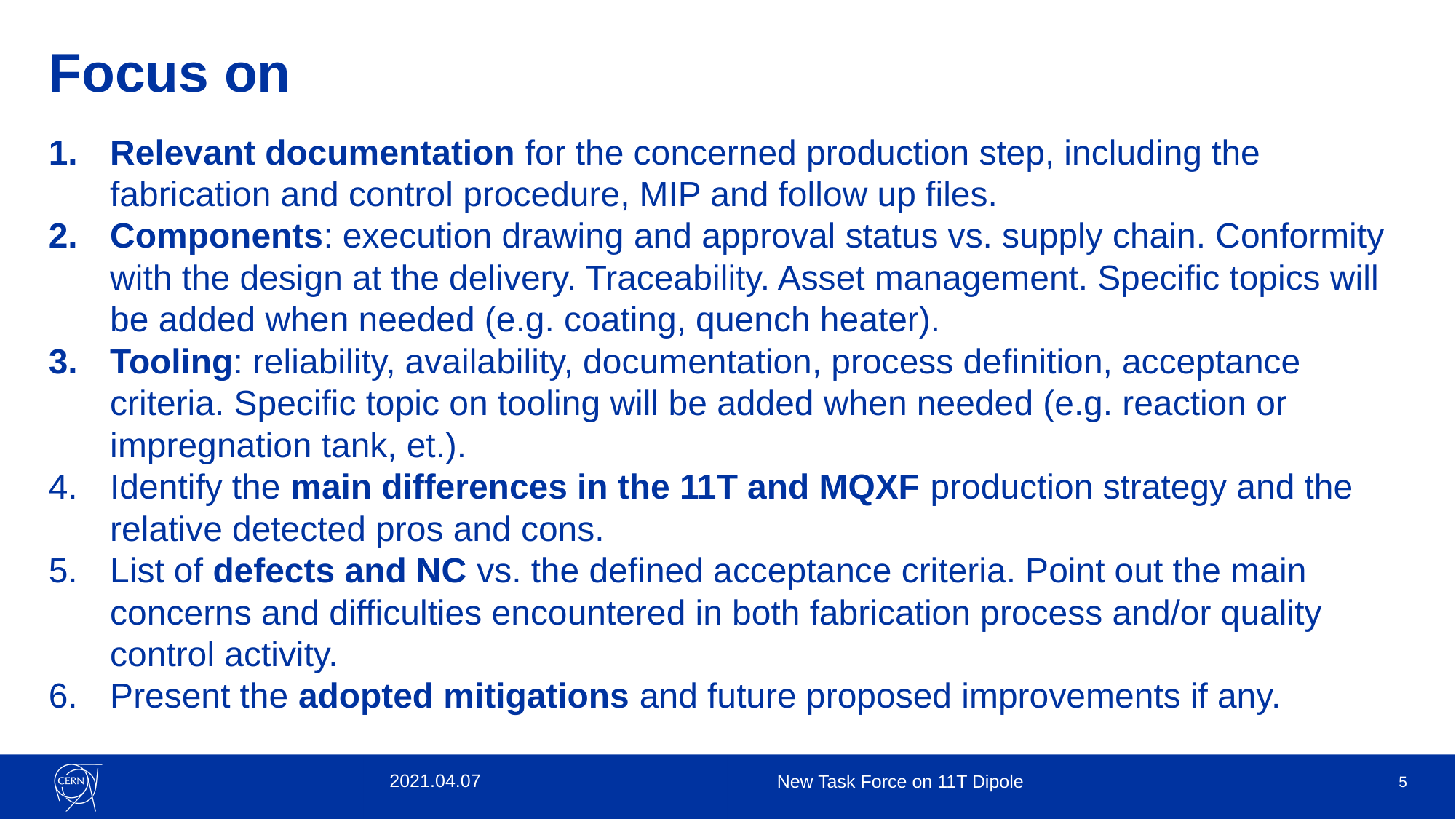

# Focus on
Relevant documentation for the concerned production step, including the fabrication and control procedure, MIP and follow up files.
Components: execution drawing and approval status vs. supply chain. Conformity with the design at the delivery. Traceability. Asset management. Specific topics will be added when needed (e.g. coating, quench heater).
Tooling: reliability, availability, documentation, process definition, acceptance criteria. Specific topic on tooling will be added when needed (e.g. reaction or impregnation tank, et.).
Identify the main differences in the 11T and MQXF production strategy and the relative detected pros and cons.
List of defects and NC vs. the defined acceptance criteria. Point out the main concerns and difficulties encountered in both fabrication process and/or quality control activity.
Present the adopted mitigations and future proposed improvements if any.
2021.04.07
New Task Force on 11T Dipole
5